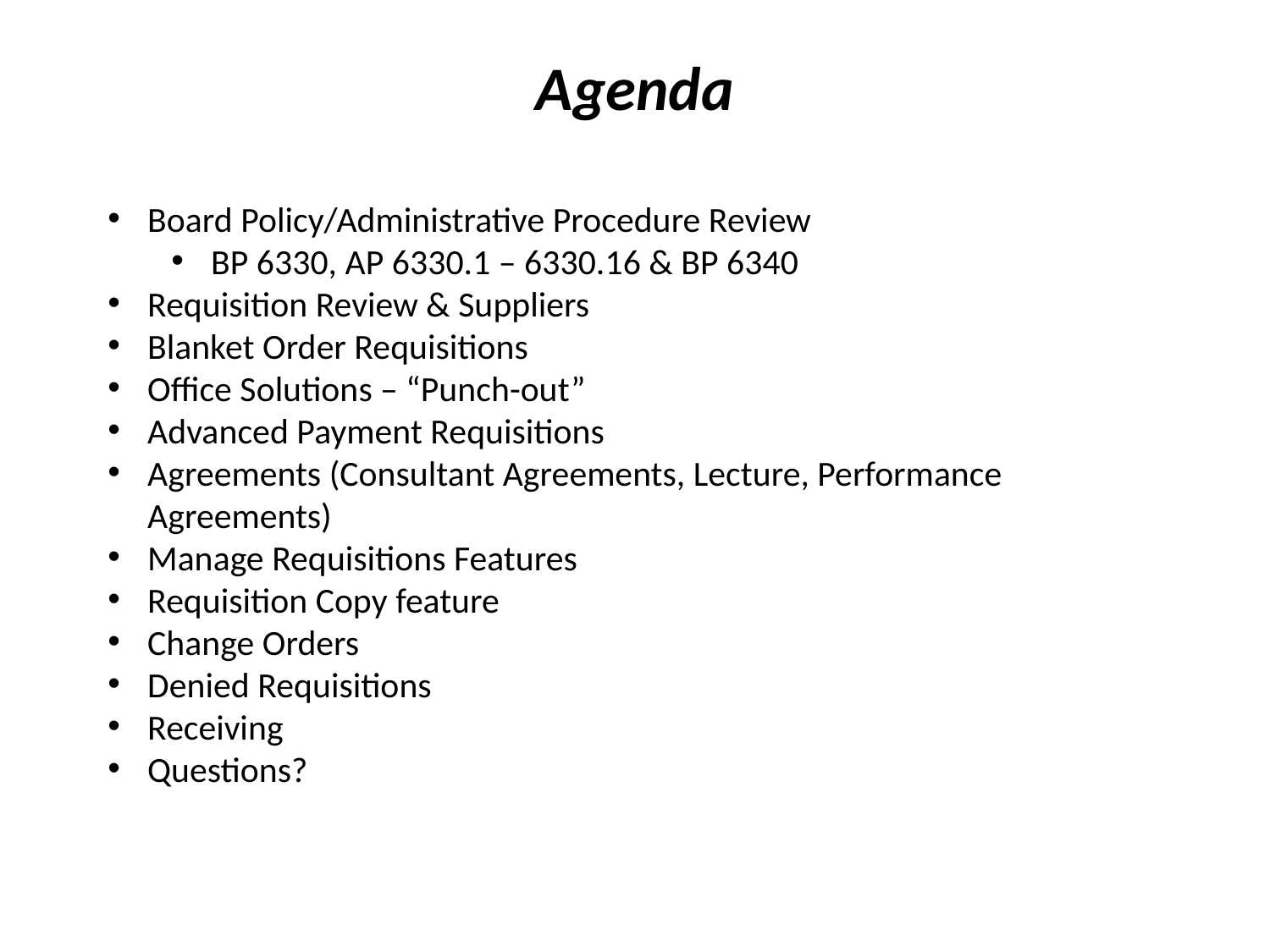

Agenda

Board Policy/Administrative Procedure Review
BP 6330, AP 6330.1 – 6330.16 & BP 6340
Requisition Review & Suppliers
Blanket Order Requisitions
Office Solutions – “Punch-out”
Advanced Payment Requisitions
Agreements (Consultant Agreements, Lecture, Performance Agreements)
Manage Requisitions Features
Requisition Copy feature
Change Orders
Denied Requisitions
Receiving
Questions?